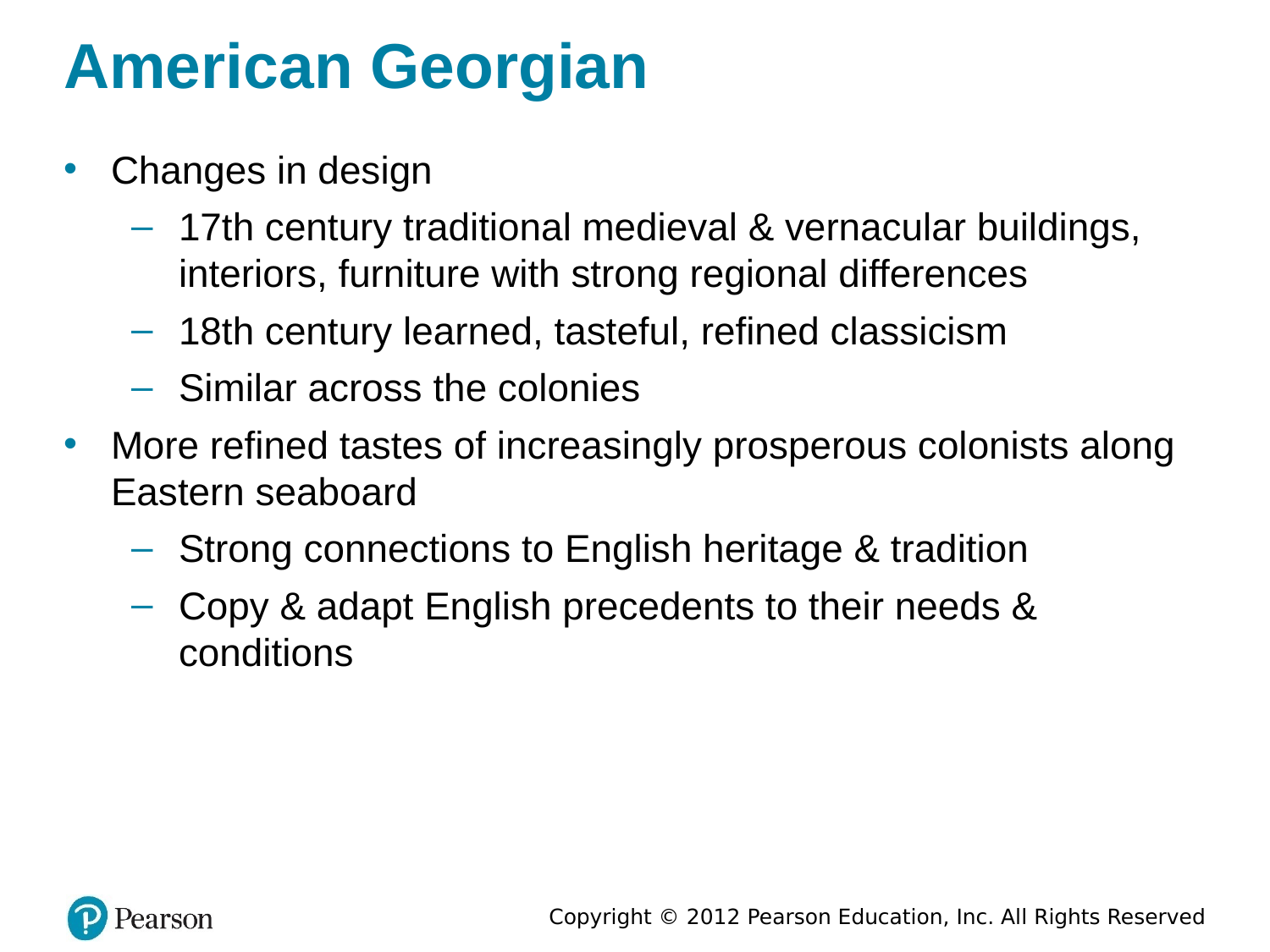

# American Georgian
Changes in design
17th century traditional medieval & vernacular buildings, interiors, furniture with strong regional differences
18th century learned, tasteful, refined classicism
Similar across the colonies
More refined tastes of increasingly prosperous colonists along Eastern seaboard
Strong connections to English heritage & tradition
Copy & adapt English precedents to their needs & conditions